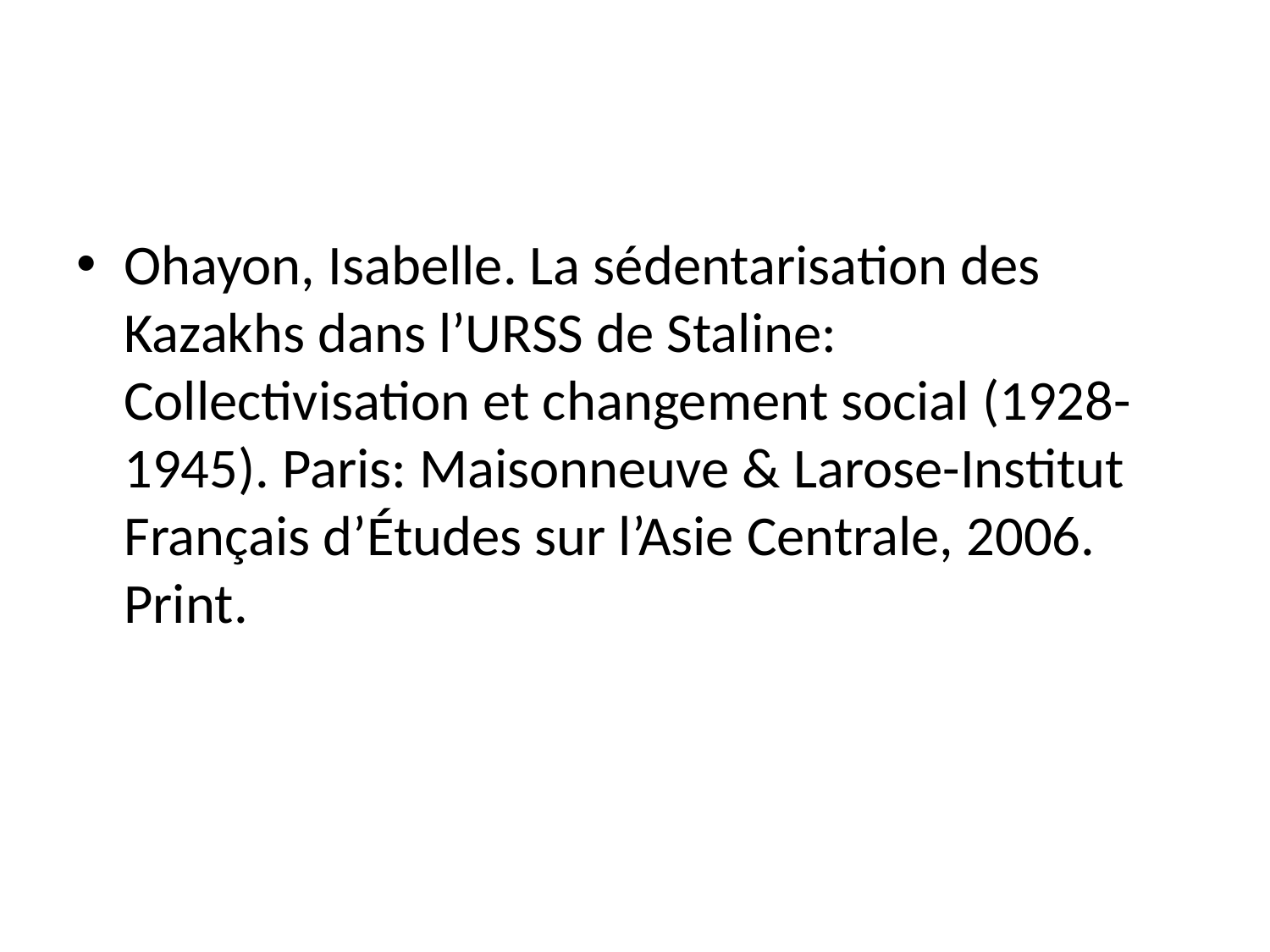

#
Ohayon, Isabelle. La sédentarisation des Kazakhs dans l’URSS de Staline: Collectivisation et changement social (1928-1945). Paris: Maisonneuve & Larose-Institut Français d’Études sur l’Asie Centrale, 2006. Print.